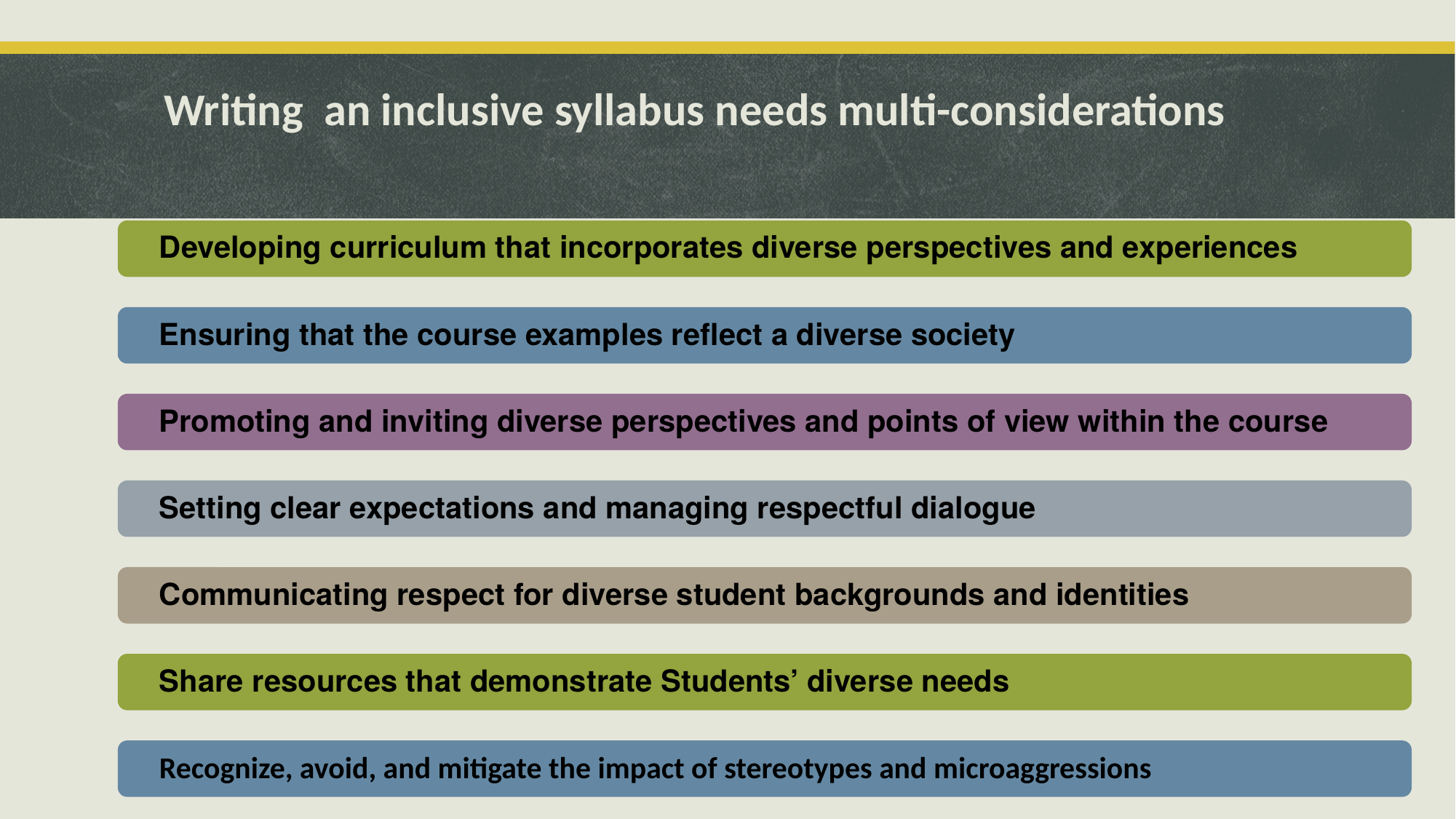

# Writing  an inclusive syllabus needs multi-considerations
Developing curriculum that incorporates diverse perspectives and experiences
Ensuring that the course examples reflect a diverse society
Promoting and inviting diverse perspectives and points of view within the course
Setting clear expectations and managing respectful dialogue
Communicating respect for diverse student backgrounds and identities
Share resources that demonstrate Students’ diverse needs
Recognize, avoid, and mitigate the impact of stereotypes and microaggressions